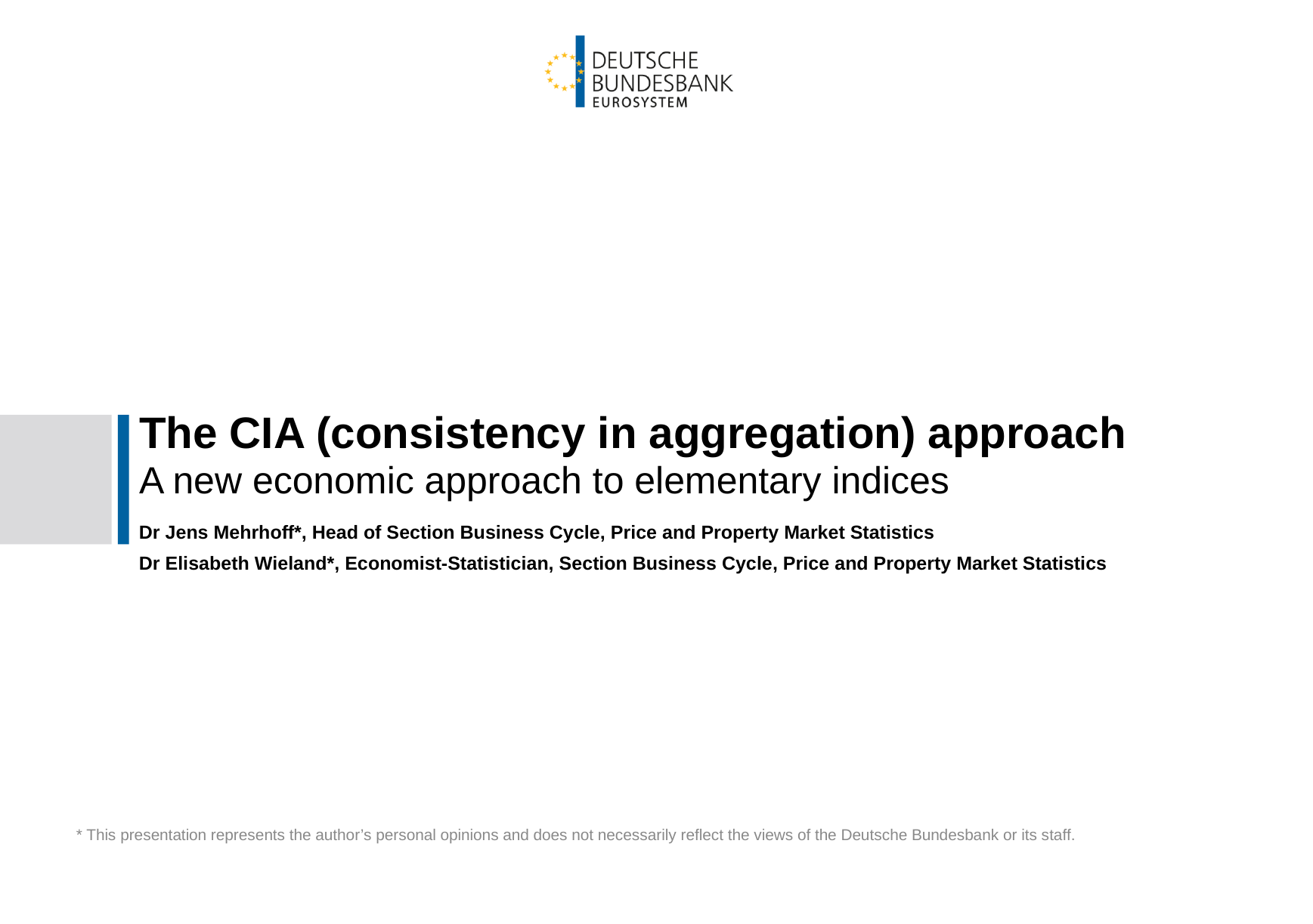

# The CIA (consistency in aggregation) approach
A new economic approach to elementary indices
Dr Jens Mehrhoff*, Head of Section Business Cycle, Price and Property Market Statistics
Dr Elisabeth Wieland*, Economist-Statistician, Section Business Cycle, Price and Property Market Statistics